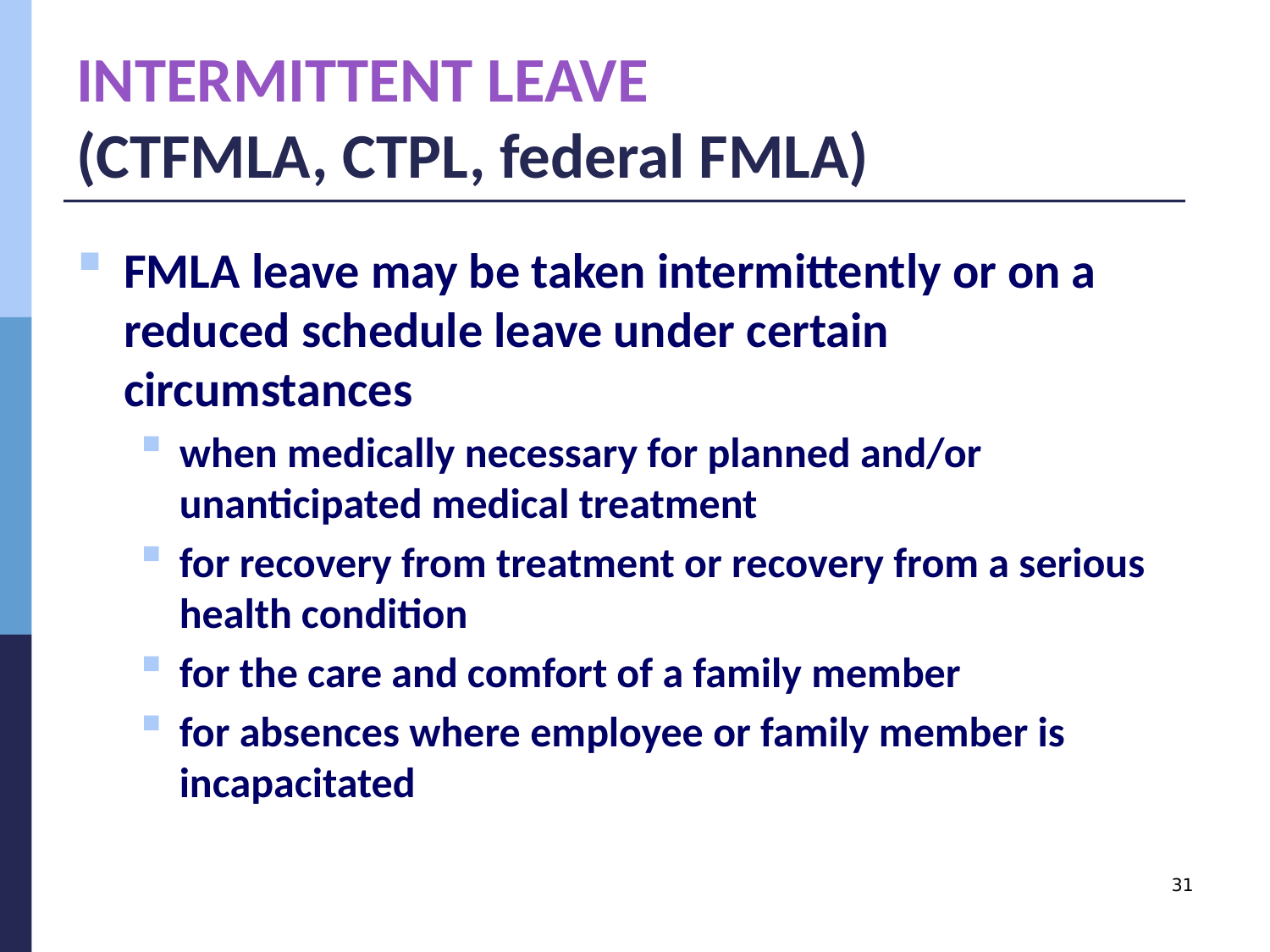

# INTERMITTENT LEAVE  (CTFMLA, CTPL, federal FMLA)
FMLA leave may be taken intermittently or on a reduced schedule leave under certain circumstances
when medically necessary for planned and/or unanticipated medical treatment
for recovery from treatment or recovery from a serious health condition
for the care and comfort of a family member
for absences where employee or family member is incapacitated
31